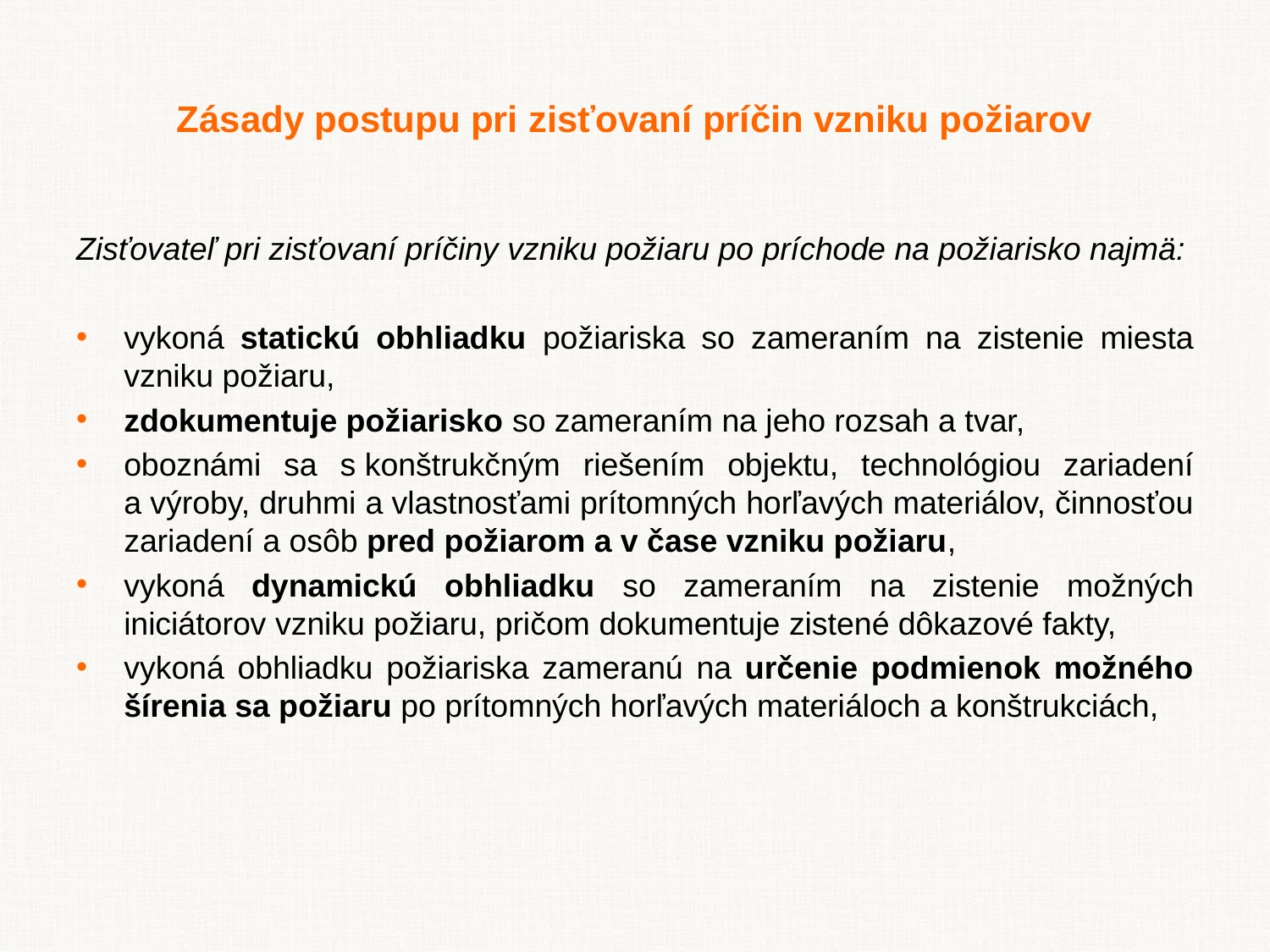

Zásady postupu pri zisťovaní príčin vzniku požiarov
Zisťovateľ pri zisťovaní príčiny vzniku požiaru po príchode na požiarisko najmä:

vykoná statickú obhliadku požiariska so zameraním na zistenie miesta vzniku požiaru,
zdokumentuje požiarisko so zameraním na jeho rozsah a tvar,
oboznámi sa s konštrukčným riešením objektu, technológiou zariadení a výroby, druhmi a vlastnosťami prítomných horľavých materiálov, činnosťou zariadení a osôb pred požiarom a v čase vzniku požiaru,
vykoná dynamickú obhliadku so zameraním na zistenie možných iniciátorov vzniku požiaru, pričom dokumentuje zistené dôkazové fakty,
vykoná obhliadku požiariska zameranú na určenie podmienok možného šírenia sa požiaru po prítomných horľavých materiáloch a konštrukciách,